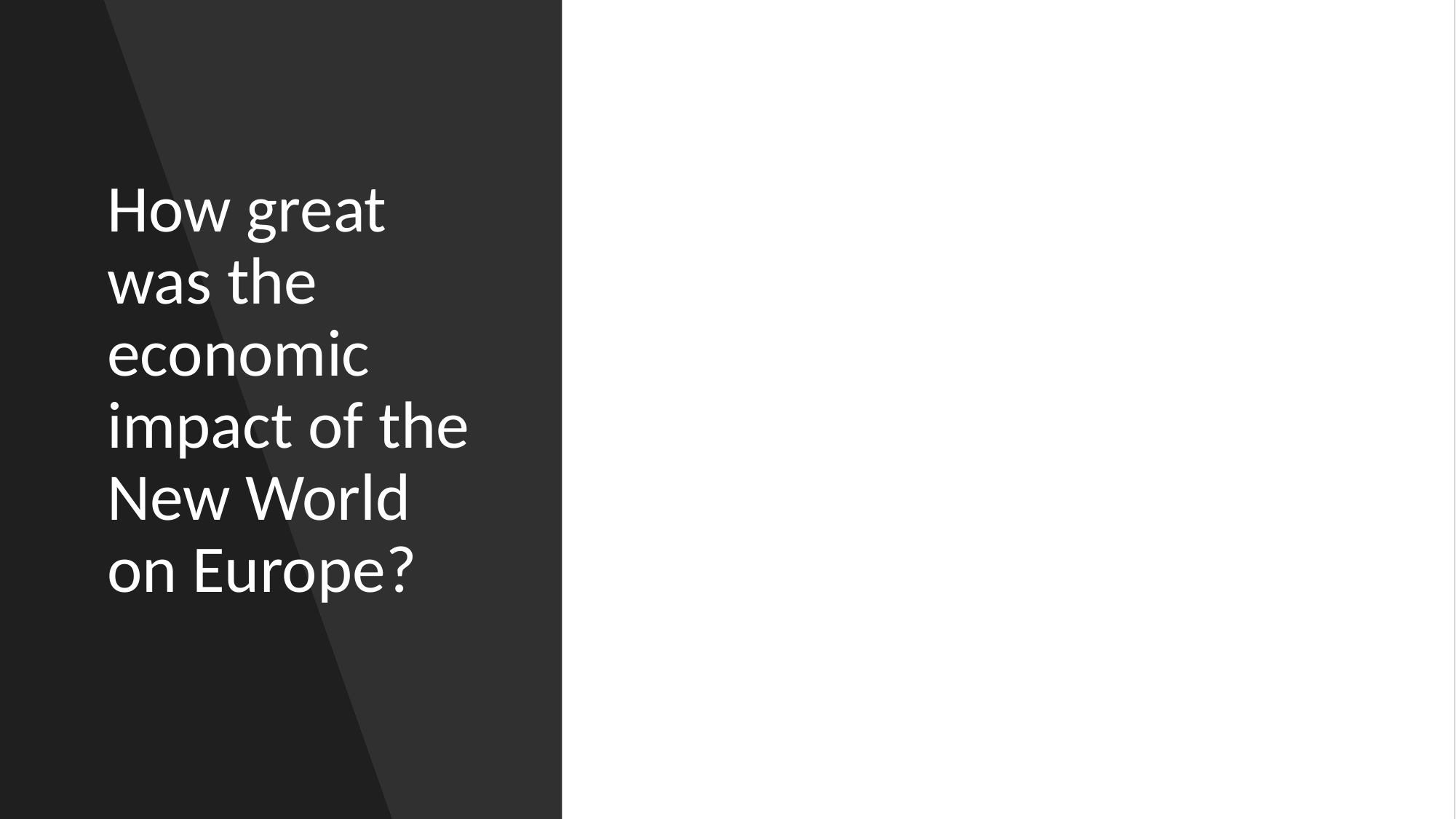

# How great was the economic impact of the New World on Europe?